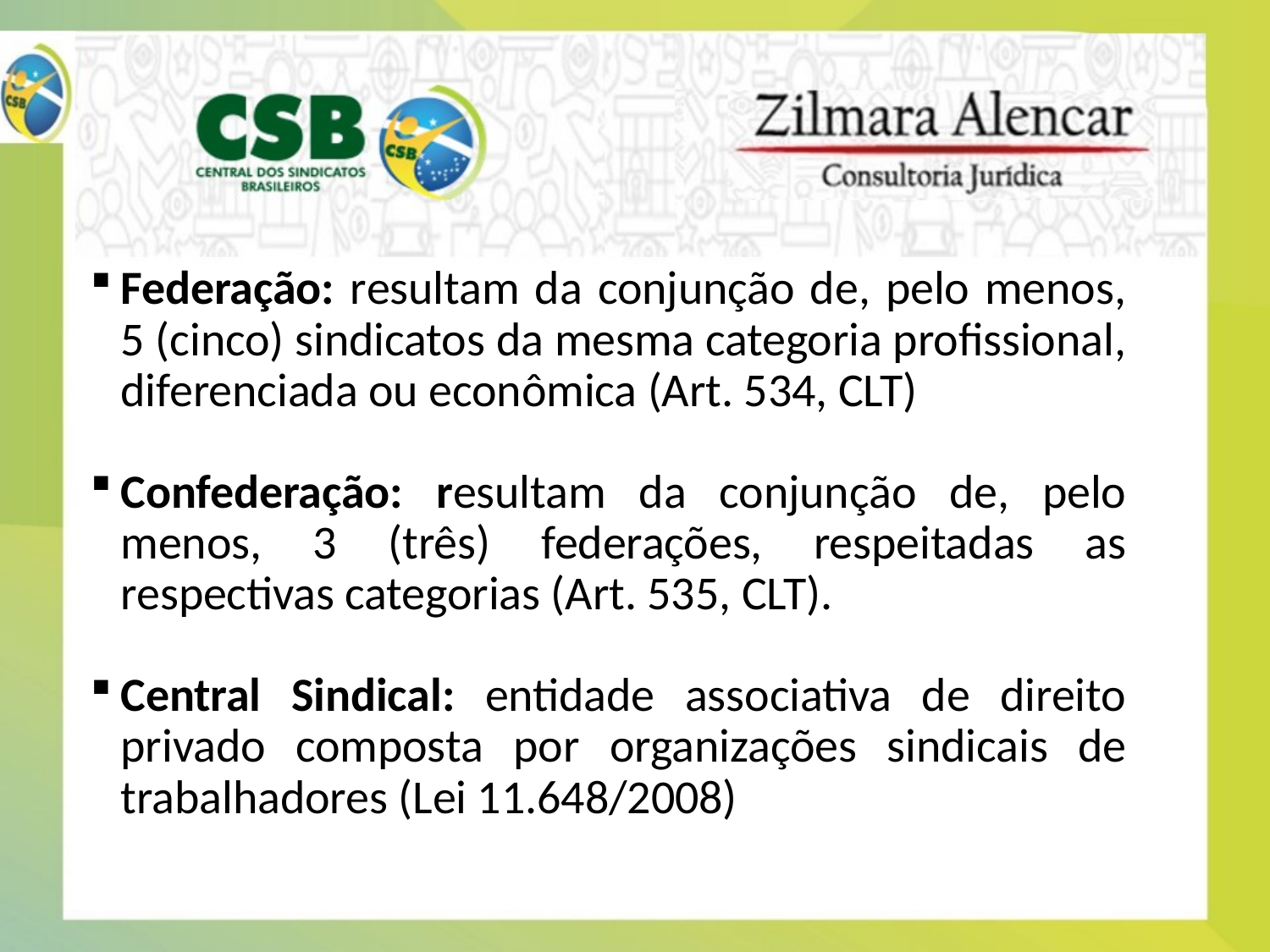

Federação: resultam da conjunção de, pelo menos, 5 (cinco) sindicatos da mesma categoria profissional, diferenciada ou econômica (Art. 534, CLT)

Confederação: resultam da conjunção de, pelo menos, 3 (três) federações, respeitadas as respectivas categorias (Art. 535, CLT).

Central Sindical: entidade associativa de direito privado composta por organizações sindicais de trabalhadores (Lei 11.648/2008)